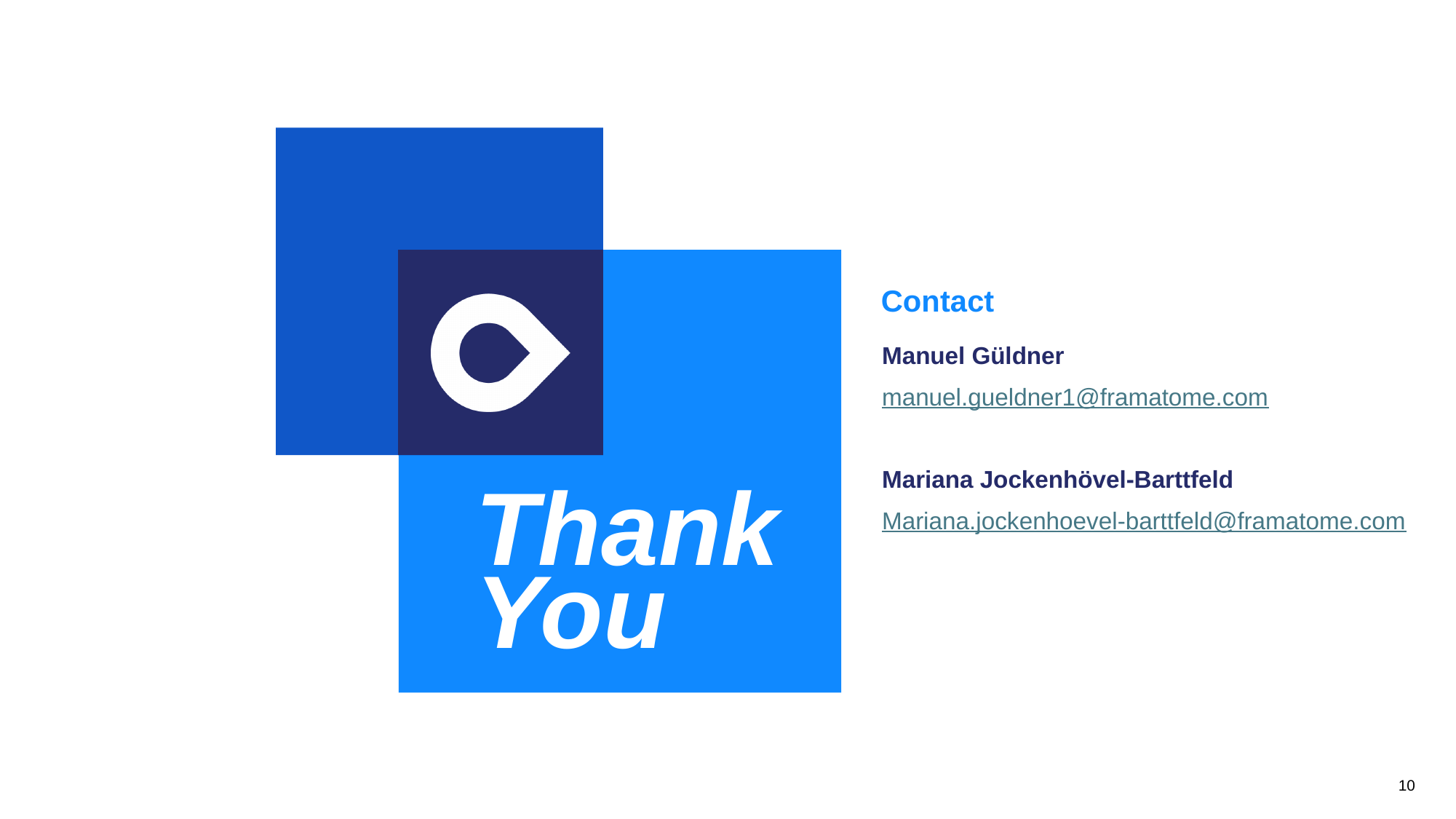

Contact
Manuel Güldner
manuel.gueldner1@framatome.com

Mariana Jockenhövel-Barttfeld
Mariana.jockenhoevel-barttfeld@framatome.com

# Thank You
10